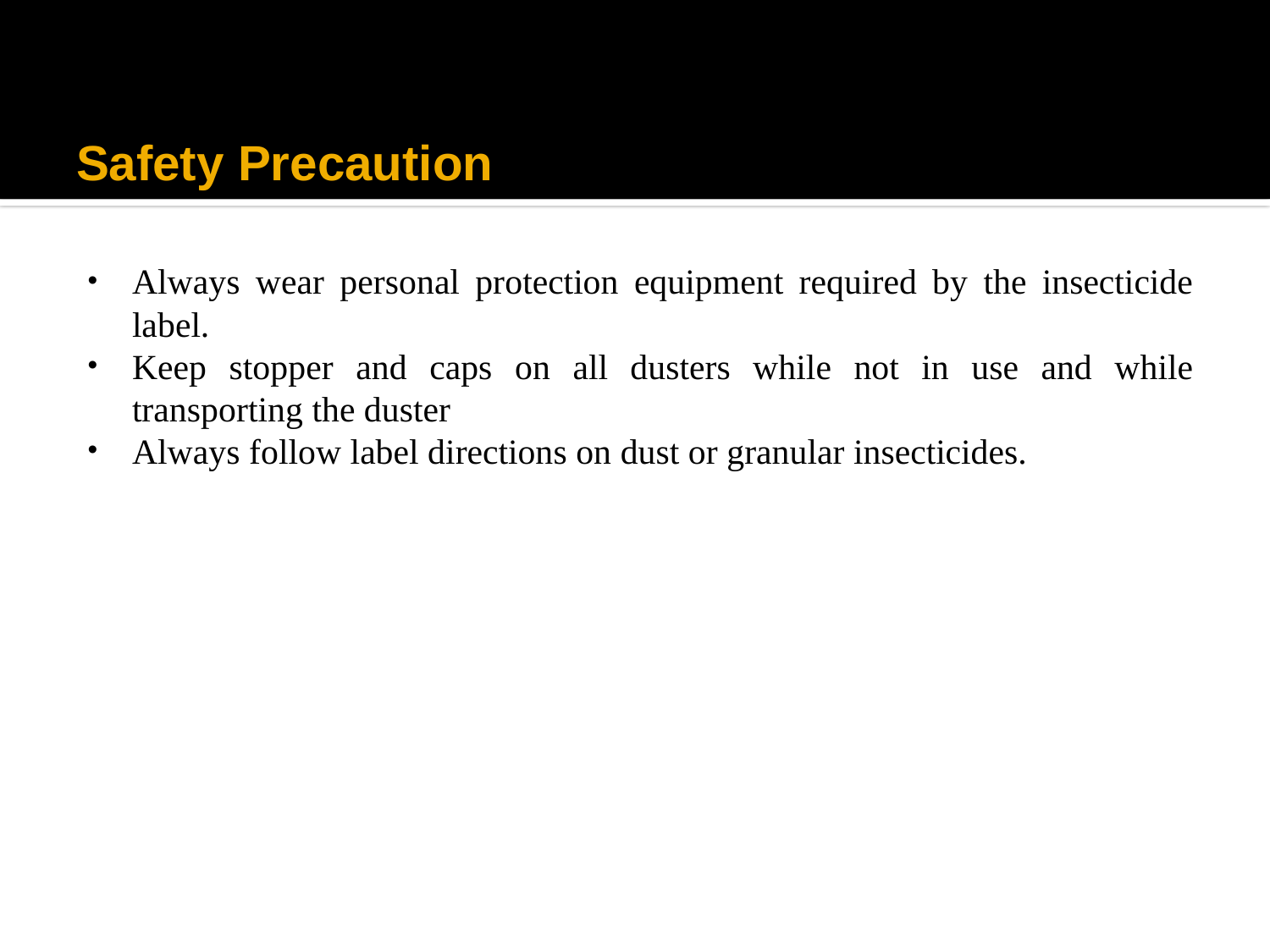

# Safety Precaution
Always wear personal protection equipment required by the insecticide label.
Keep stopper and caps on all dusters while not in use and while transporting the duster
Always follow label directions on dust or granular insecticides.